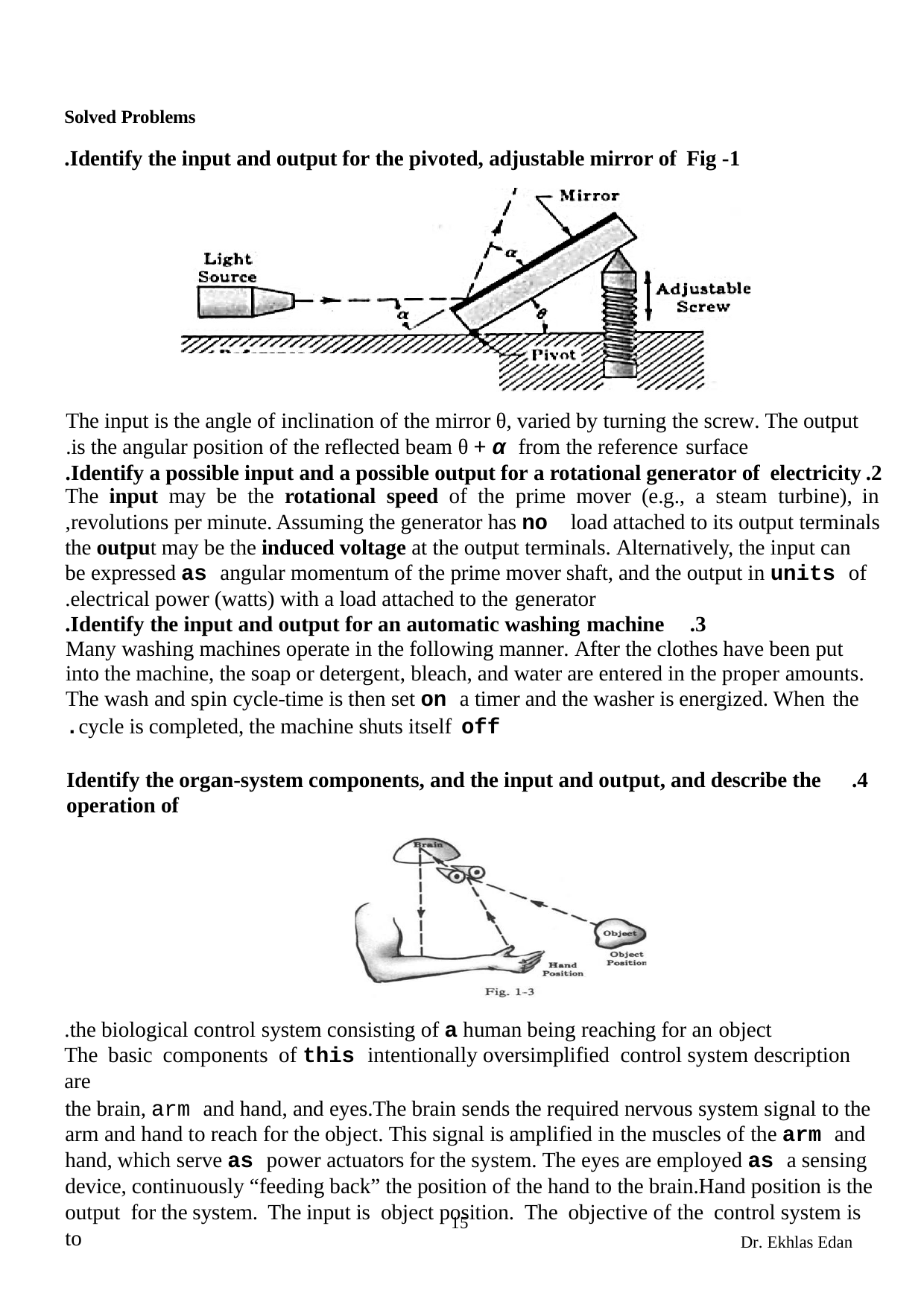

Solved Problems
1- Identify the input and output for the pivoted, adjustable mirror of Fig.

The input is the angle of inclination of the mirror θ, varied by turning the screw. The output  is the angular position of the reflected beam θ + α from the reference surface.
Identify a possible input and a possible output for a rotational generator of  electricity.
The  input  may  be  the  rotational  speed  of  the  prime  mover  (e.g.,  a  steam  turbine), in
revolutions per minute. Assuming the generator has no load attached to its output terminals,
the output may be the induced voltage at the output terminals. Alternatively, the input can  be expressed as angular momentum of the prime mover shaft, and the output in units of  electrical power (watts) with a load attached to the generator.
Identify the input and output for an automatic washing machine.
Many washing machines operate in the following manner. After the clothes have been put  into the machine, the soap or detergent, bleach, and water are entered in the proper amounts.  The wash and spin cycle-time is then set on a timer and the washer is energized. When the
cycle is completed, the machine shuts itself off.

Identify the organ-system components, and the input and output, and describe the  operation of

the biological control system consisting of a human being reaching for an object.
The  basic  components  of this intentionally oversimplified control system description are
the brain, arm and hand, and eyes.The brain sends the required nervous system signal to the  arm and hand to reach for the object. This signal is amplified in the muscles of the arm and  hand, which serve as power actuators for the system. The eyes are employed as a sensing  device, continuously “feeding back” the position of the hand to the brain.Hand position is the  output  for the system.  The input is  object position.  The  objective of the  control system is to
15
Dr. Ekhlas Edan